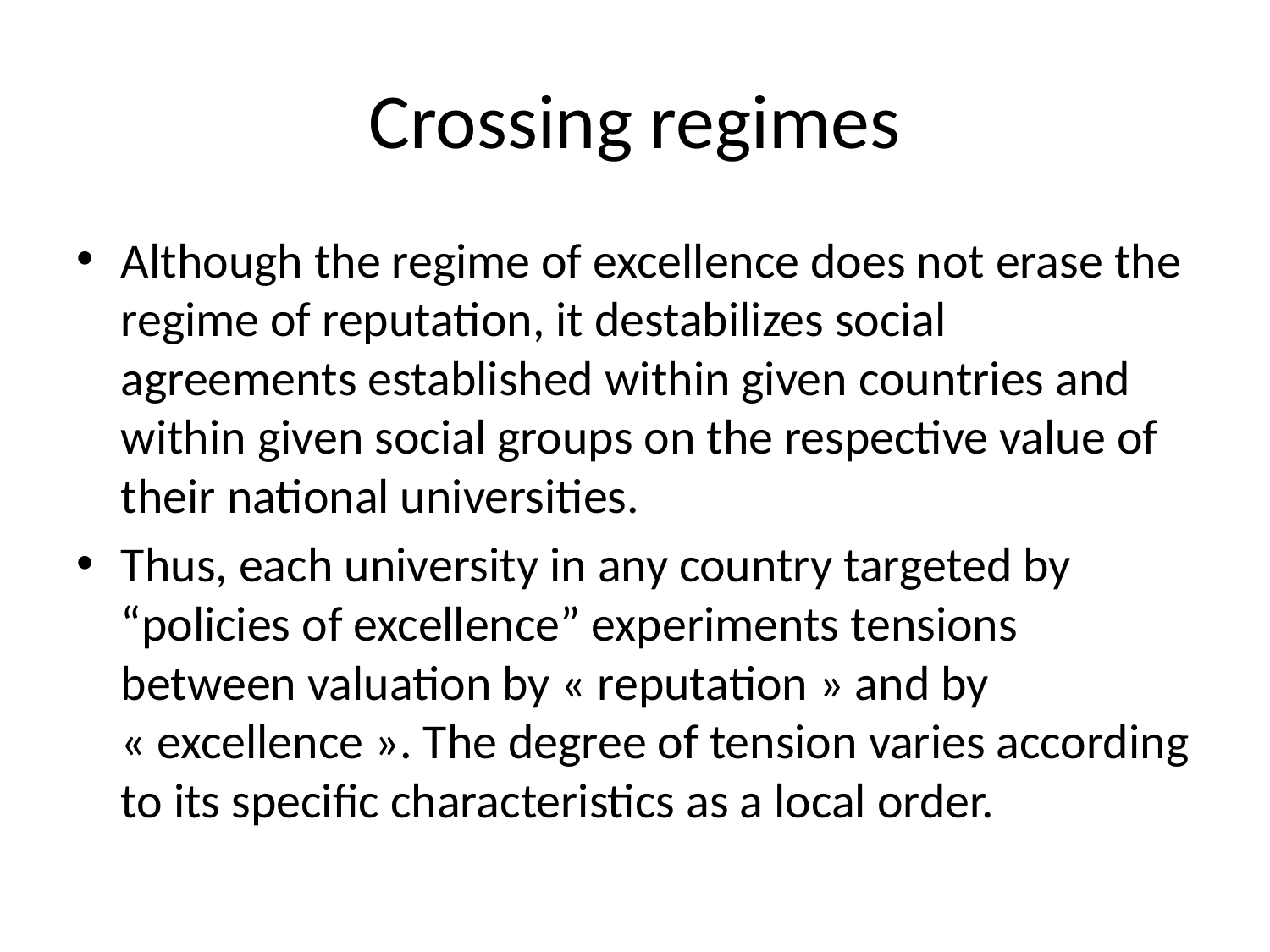

# Crossing regimes
Although the regime of excellence does not erase the regime of reputation, it destabilizes social agreements established within given countries and within given social groups on the respective value of their national universities.
Thus, each university in any country targeted by “policies of excellence” experiments tensions between valuation by « reputation » and by « excellence ». The degree of tension varies according to its specific characteristics as a local order.